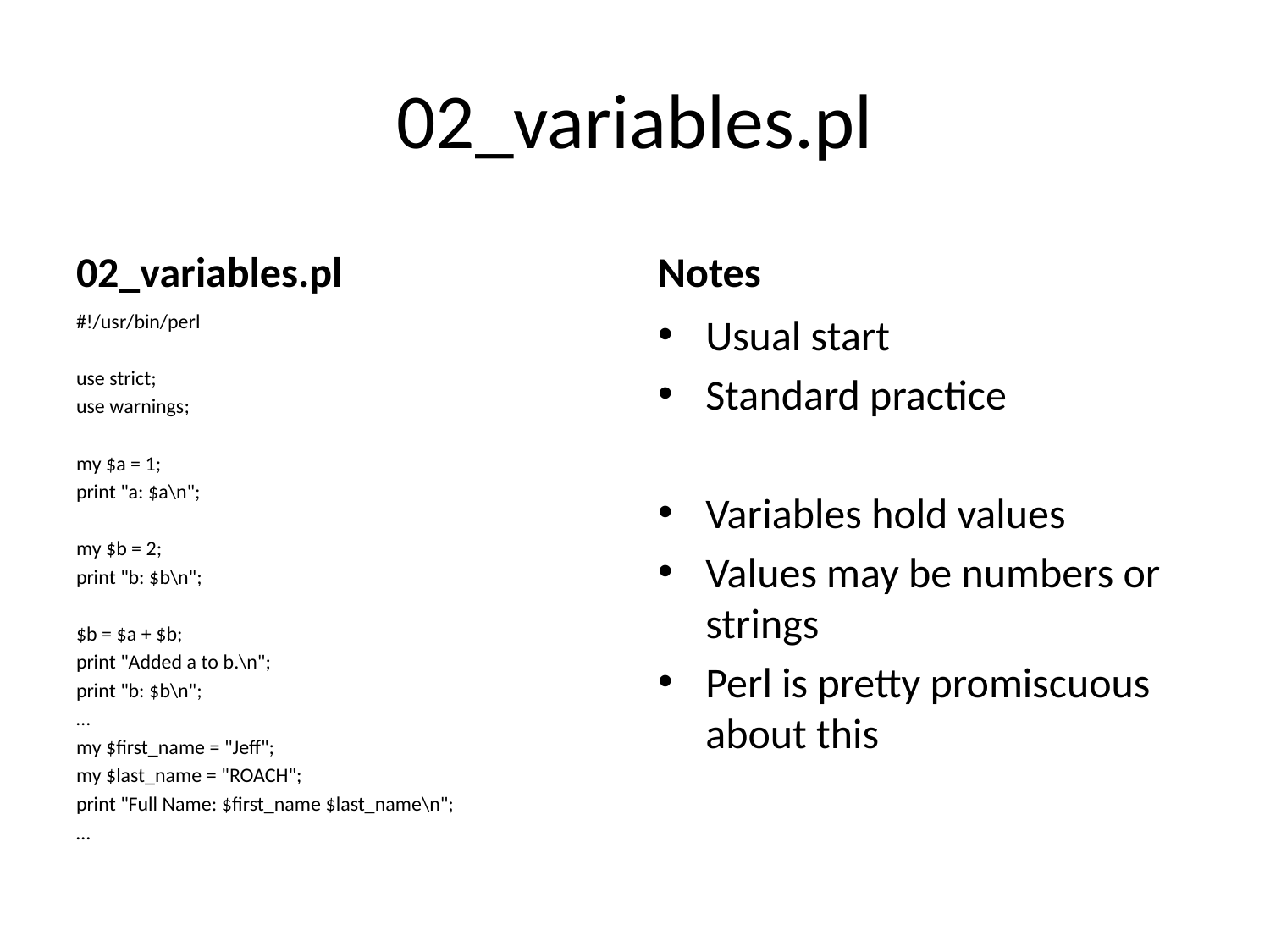

# 02_variables.pl
02_variables.pl
Notes
#!/usr/bin/perl

use strict;
use warnings;

my $a = 1;
print "a: $a\n";

my $b = 2;
print "b: $b\n";

$b = $a + $b;
print "Added a to b.\n";
print "b: $b\n";
…
my $first_name = "Jeff";
my $last_name = "ROACH";
print "Full Name: $first_name $last_name\n";
…

Usual start
Standard practice

Variables hold values
Values may be numbers or strings
Perl is pretty promiscuous about this